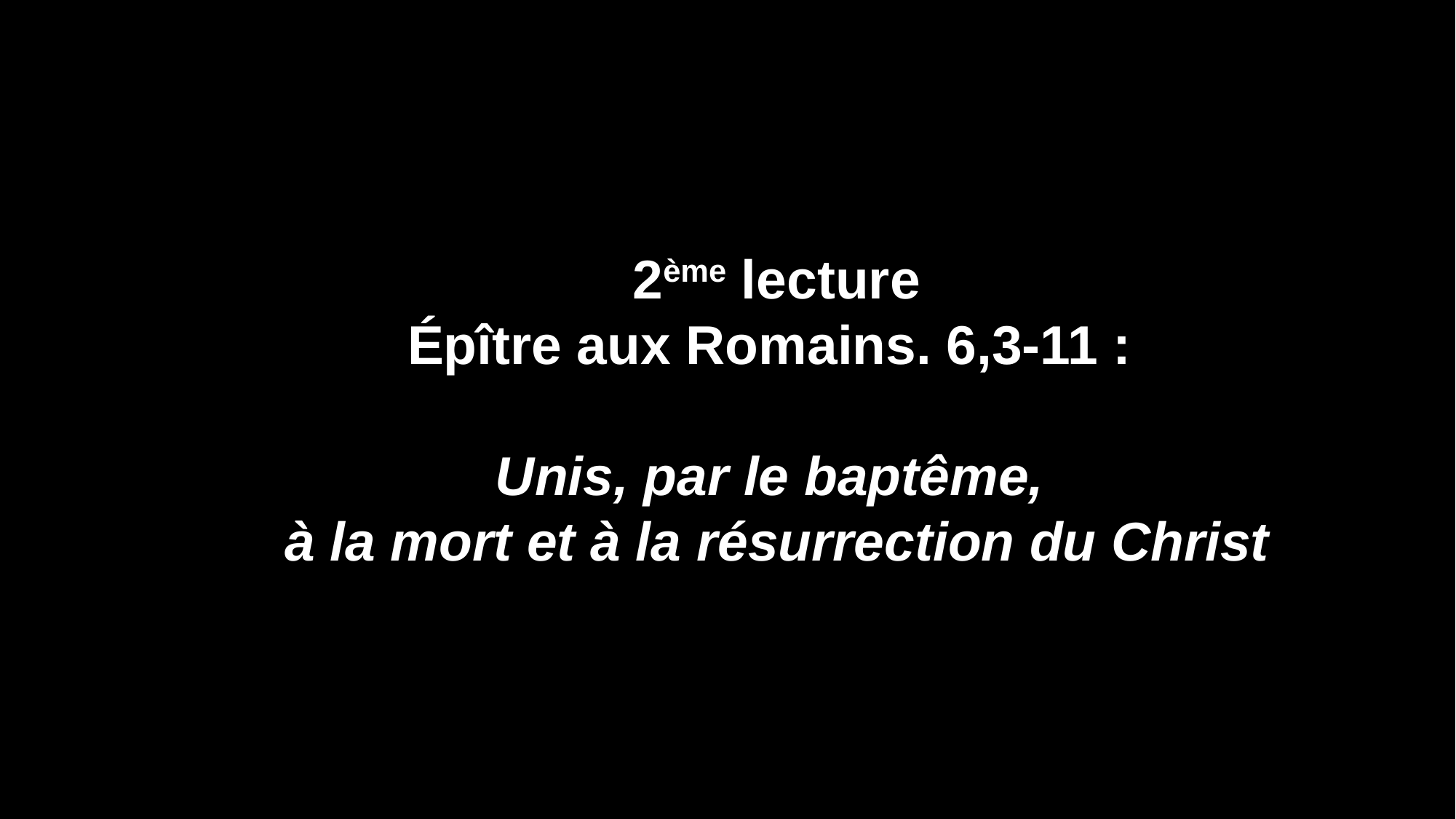

2ème lecture
Épître aux Romains. 6,3-11 :

Unis, par le baptême,
à la mort et à la résurrection du Christ